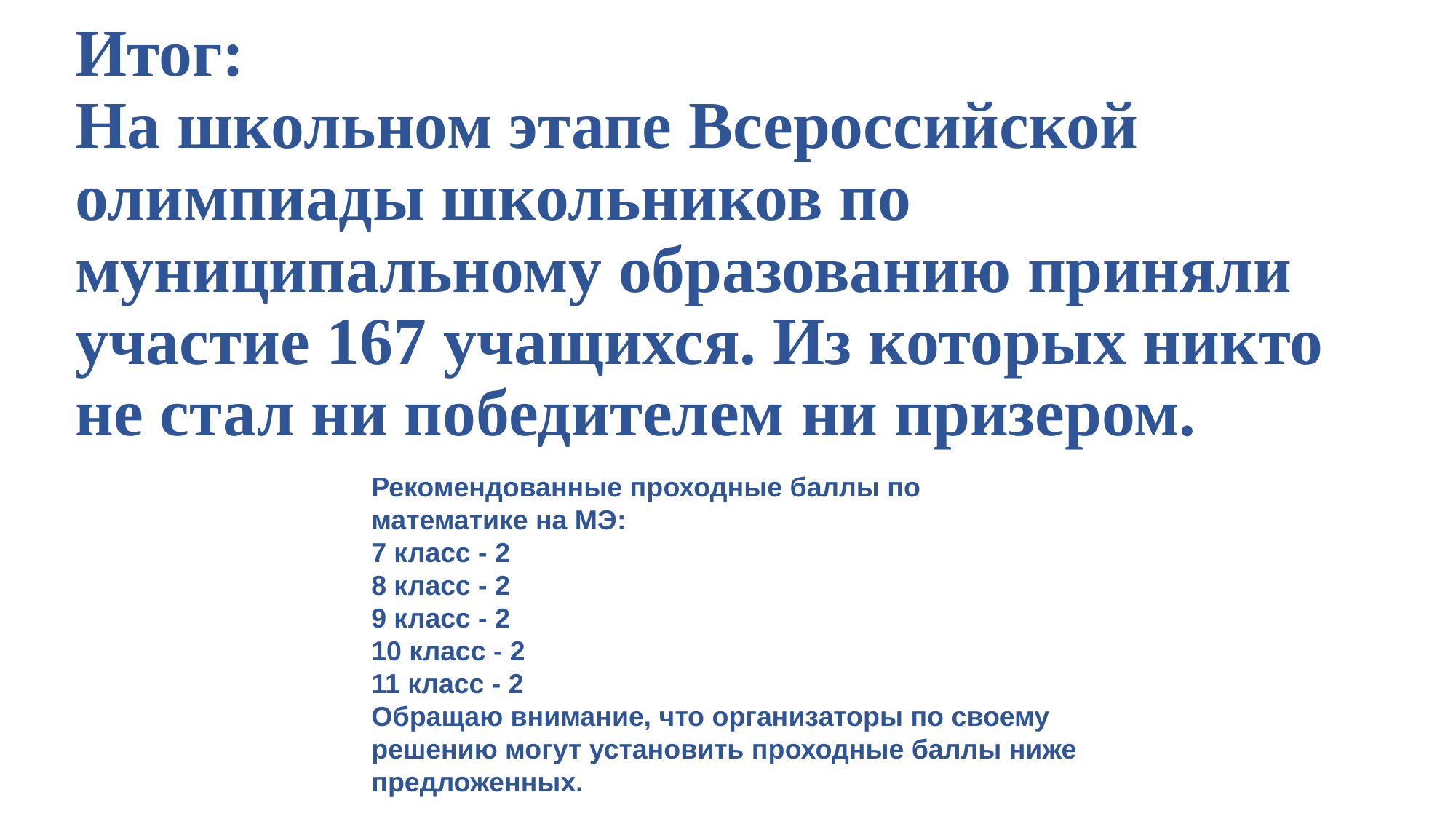

# Итог: На школьном этапе Всероссийской олимпиады школьников по муниципальному образованию приняли участие 167 учащихся. Из которых никто не стал ни победителем ни призером.
Рекомендованные проходные баллы по математике на МЭ:
7 класс - 2
8 класс - 2
9 класс - 2
10 класс - 2
11 класс - 2
Обращаю внимание, что организаторы по своему решению могут установить проходные баллы ниже предложенных.​    ​